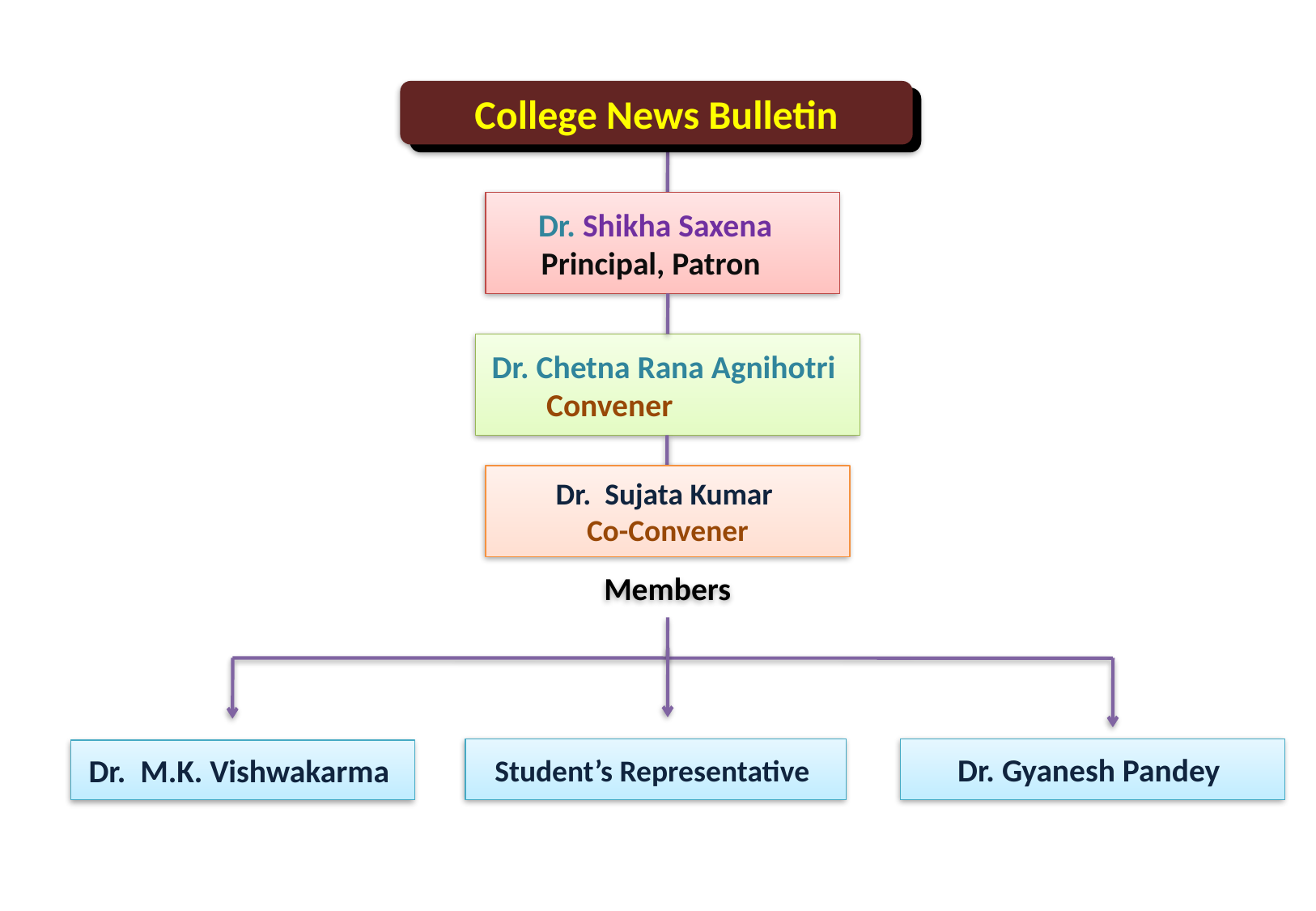

College News Bulletin

Dr. Shikha Saxena   Principal, Patron
Dr. Chetna Rana Agnihotri
Convener
Dr.  Sujata Kumar
Co-Convener
Members
Student’s Representative
Dr. Gyanesh Pandey
Dr.  M.K. Vishwakarma